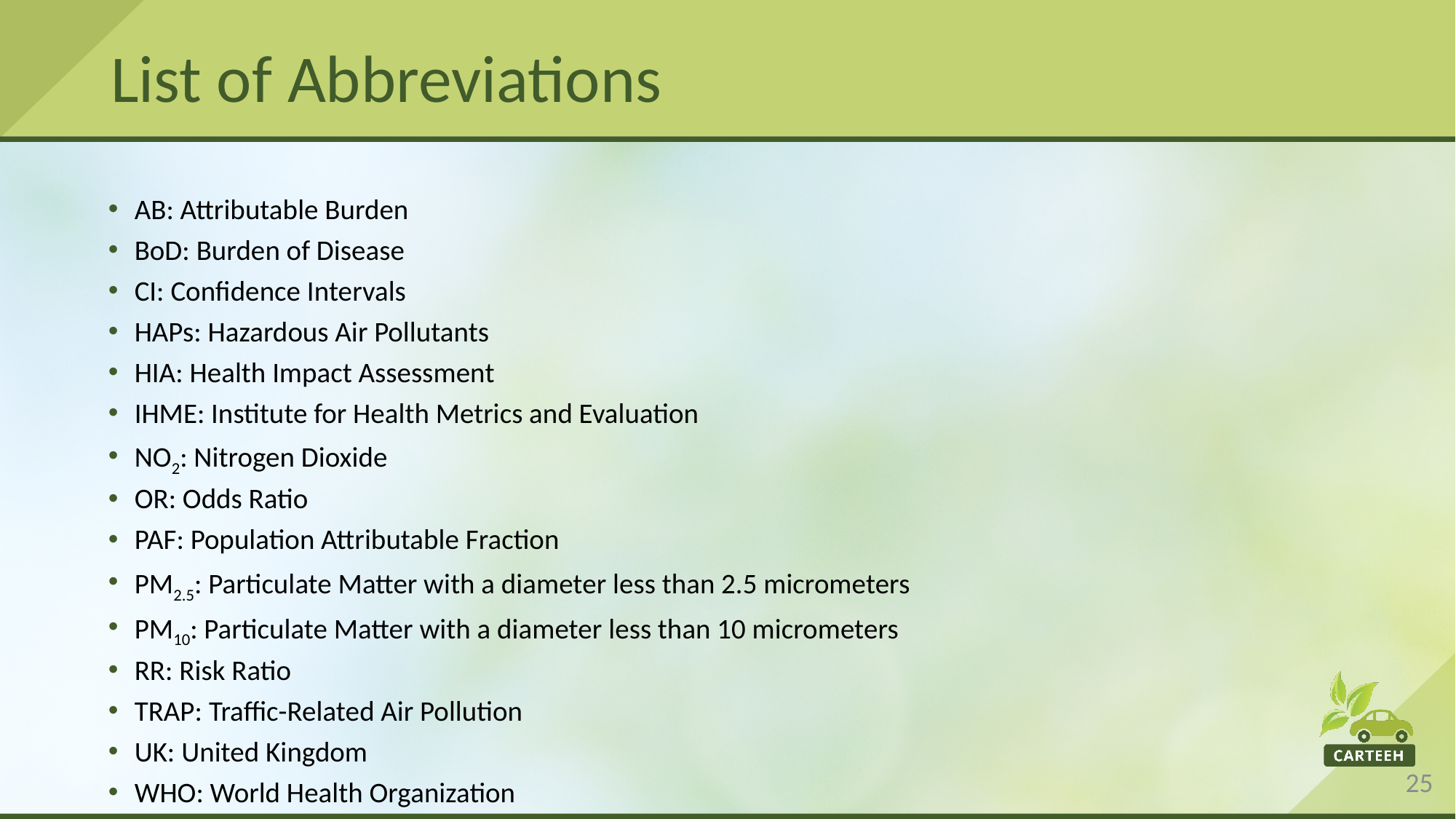

# List of Abbreviations
AB: Attributable Burden
BoD: Burden of Disease
CI: Confidence Intervals
HAPs: Hazardous Air Pollutants
HIA: Health Impact Assessment
IHME: Institute for Health Metrics and Evaluation
NO2: Nitrogen Dioxide
OR: Odds Ratio
PAF: Population Attributable Fraction
PM2.5: Particulate Matter with a diameter less than 2.5 micrometers
PM10: Particulate Matter with a diameter less than 10 micrometers
RR: Risk Ratio
TRAP: Traffic-Related Air Pollution
UK: United Kingdom
WHO: World Health Organization